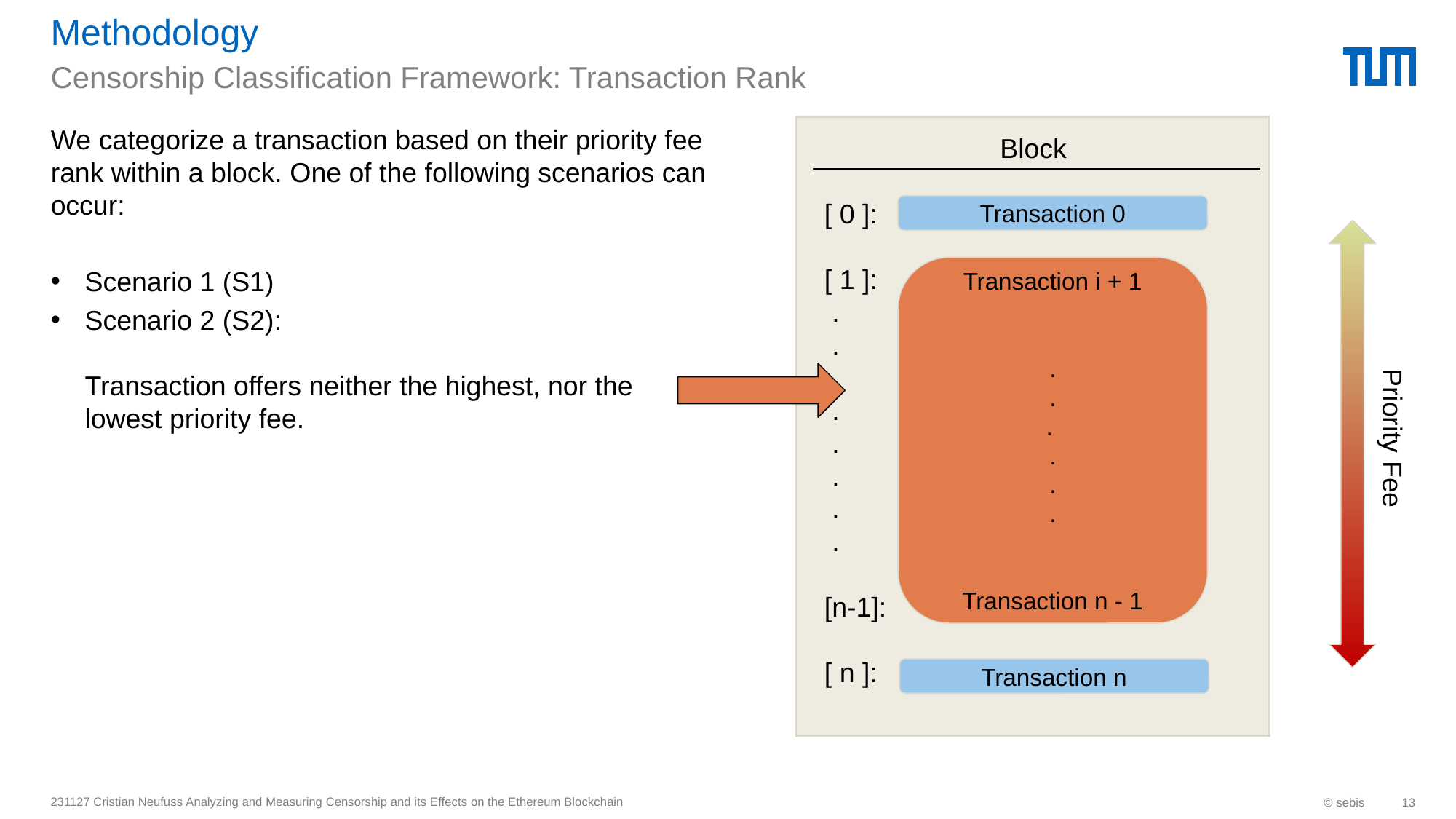

# Methodology
Censorship Classification Framework: Transaction Rank
We categorize a transaction based on their priority fee rank within a block. One of the following scenarios can occur:

Scenario 1 (S1)
Scenario 2 (S2):
Transaction offers neither the highest, nor the
lowest priority fee.

Block

[ 0 ]:

[ 1 ]:
 .
 .
 .
 .
 .
 .
 .
 .

[n-1]:

[ n ]:
Transaction 0

Transaction i + 1

.
.
.
.
.
.

Transaction n - 1

Priority Fee
Transaction n
231127 Cristian Neufuss Analyzing and Measuring Censorship and its Effects on the Ethereum Blockchain
© sebis
13